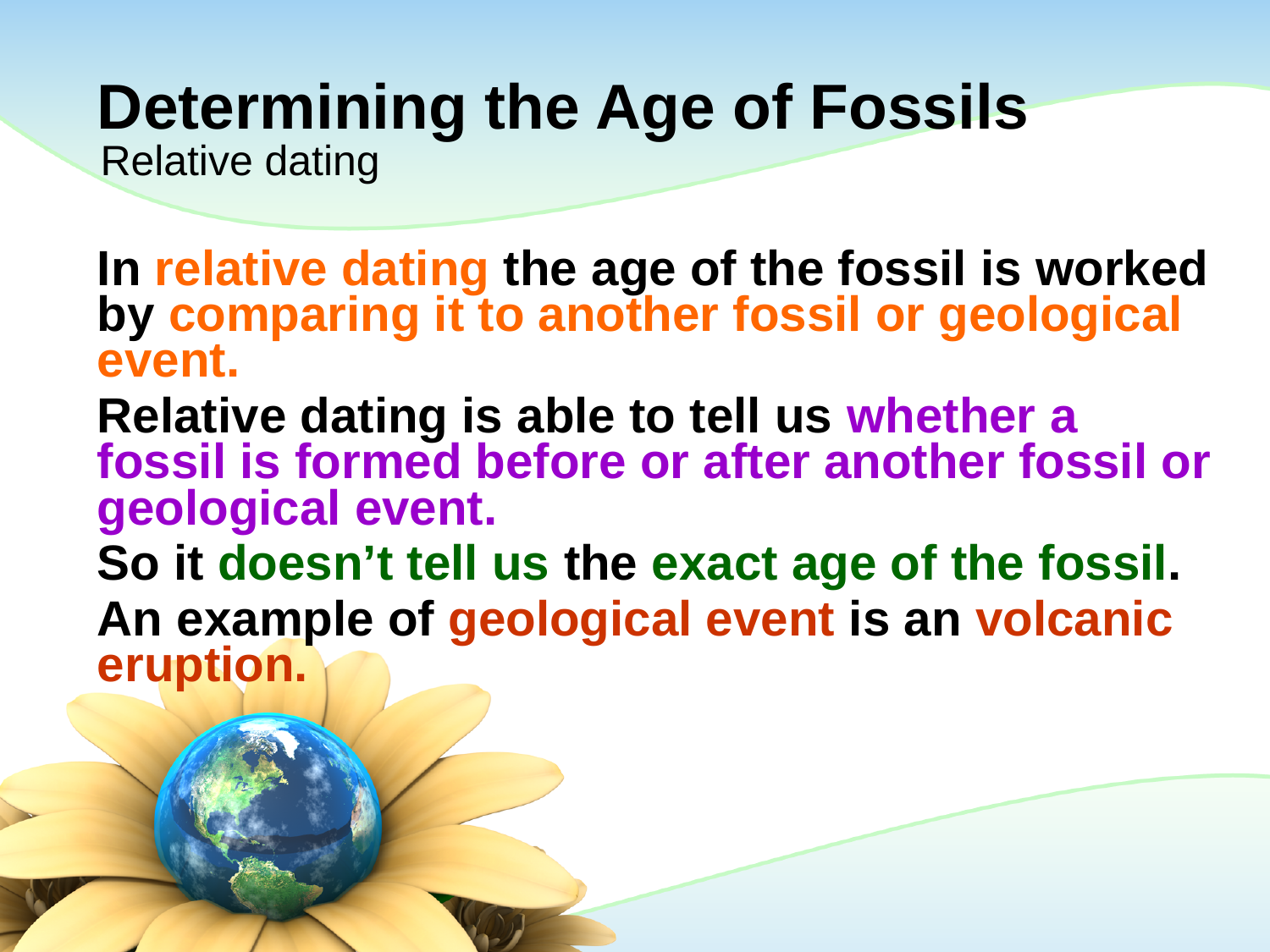

# Determining the Age of Fossils
Relative dating
In relative dating the age of the fossil is worked by comparing it to another fossil or geological event.
Relative dating is able to tell us whether a fossil is formed before or after another fossil or geological event.
So it doesn’t tell us the exact age of the fossil.
An example of geological event is an volcanic eruption.